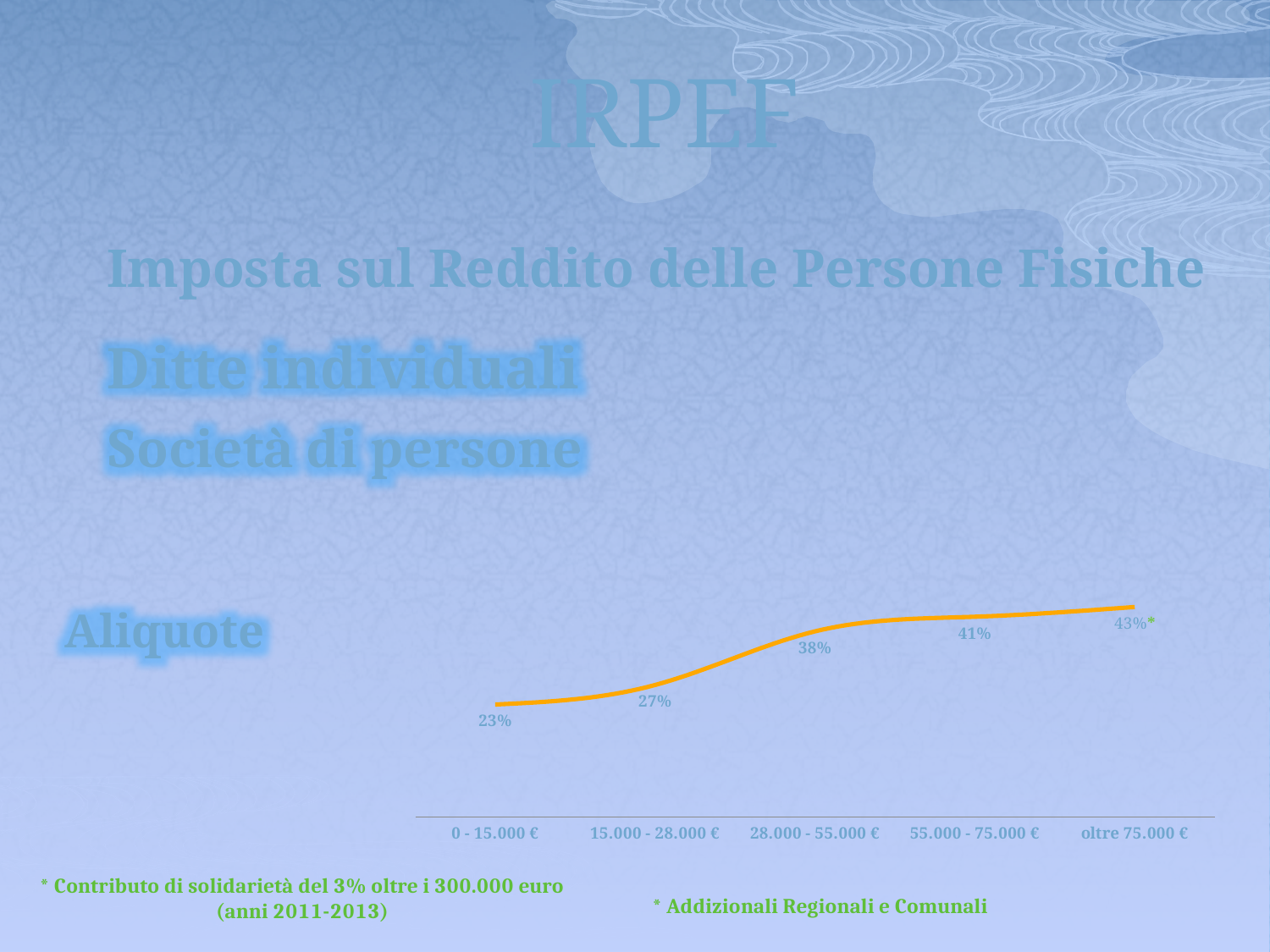

# IRPEF

Imposta sul Reddito delle Persone Fisiche

Ditte individuali
Società di persone

### Chart

| Category | aliquote IRPEF |
|---|---|
| 0 - 15.000 € | 0.23 |
| 15.000 - 28.000 € | 0.27 |
| 28.000 - 55.000 € | 0.38000000000000084 |
| 55.000 - 75.000 € | 0.4100000000000003 |
| oltre 75.000 € | 0.4300000000000004 |

Aliquote

* Contributo di solidarietà del 3% oltre i 300.000 euro (anni 2011-2013)
* Addizionali Regionali e Comunali